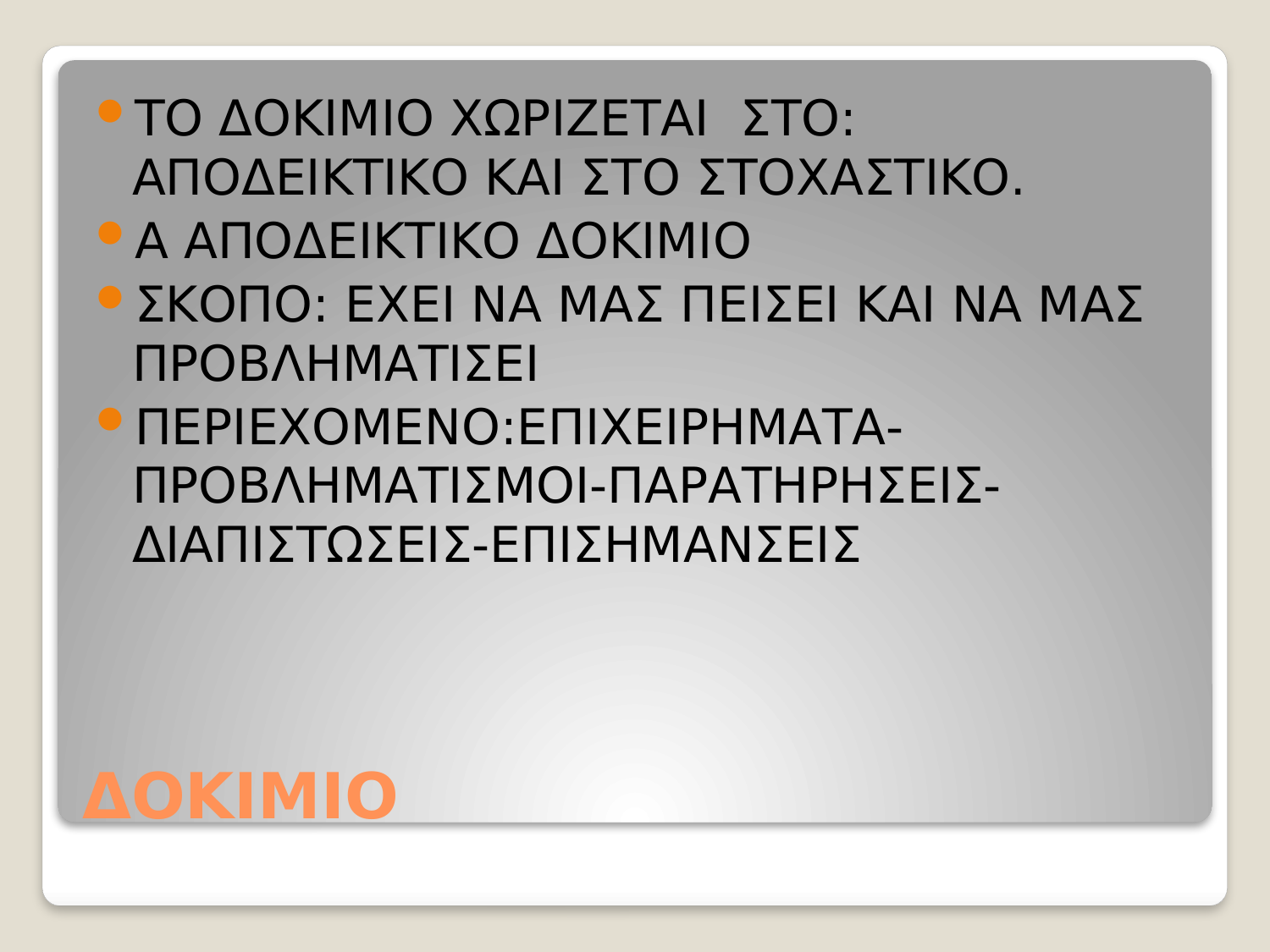

ΤΟ ΔΟΚΙΜΙΟ ΧΩΡΙΖΕΤΑΙ  ΣΤΟ: AΠΟΔΕΙΚΤΙΚΟ ΚΑΙ ΣΤΟ ΣΤΟΧΑΣΤΙΚΟ.
Α ΑΠΟΔΕΙΚΤΙΚΟ ΔΟΚΙΜΙΟ
ΣΚΟΠΟ: ΕΧΕΙ ΝΑ ΜΑΣ ΠΕΙΣΕΙ ΚΑΙ ΝΑ ΜΑΣ ΠΡΟΒΛΗΜΑΤΙΣΕΙ
ΠΕΡΙΕΧΟΜΕΝΟ:EΠΙΧΕΙΡΗΜΑΤΑ-ΠΡΟΒΛΗΜΑΤΙΣΜΟΙ-ΠΑΡΑΤΗΡΗΣΕΙΣ-ΔΙΑΠΙΣΤΩΣΕΙΣ-ΕΠΙΣΗΜΑΝΣΕΙΣ

# ΔΟΚΙΜΙΟ